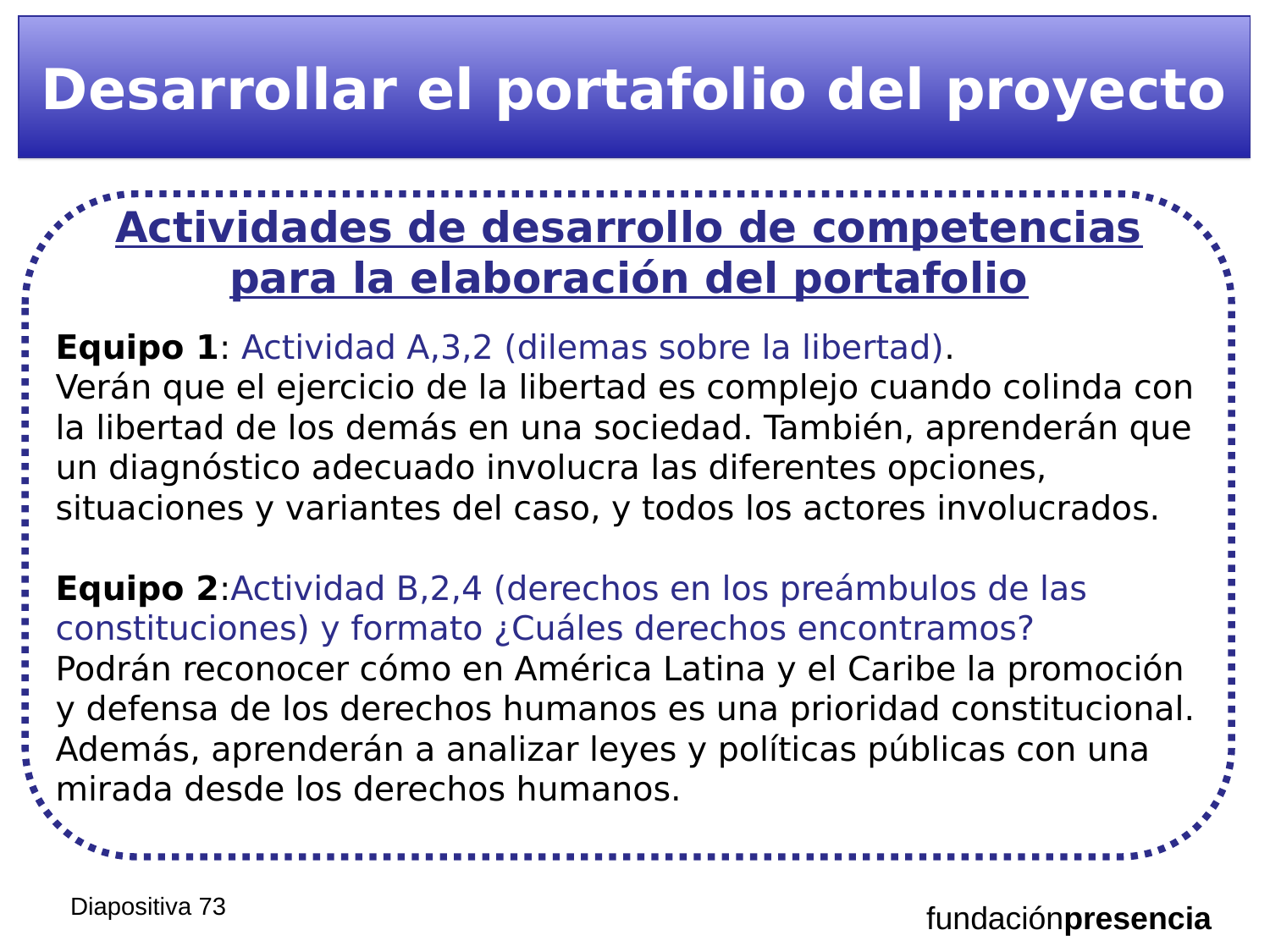

# Desarrollar el portafolio del proyecto
Actividades de desarrollo de competencias para la elaboración del portafolio

Equipo 1: Actividad A,3,2 (dilemas sobre la libertad).
Verán que el ejercicio de la libertad es complejo cuando colinda con la libertad de los demás en una sociedad. También, aprenderán que un diagnóstico adecuado involucra las diferentes opciones, situaciones y variantes del caso, y todos los actores involucrados.

Equipo 2:Actividad B,2,4 (derechos en los preámbulos de las constituciones) y formato ¿Cuáles derechos encontramos?
Podrán reconocer cómo en América Latina y el Caribe la promoción y defensa de los derechos humanos es una prioridad constitucional. Además, aprenderán a analizar leyes y políticas públicas con una mirada desde los derechos humanos.

Diapositiva 73